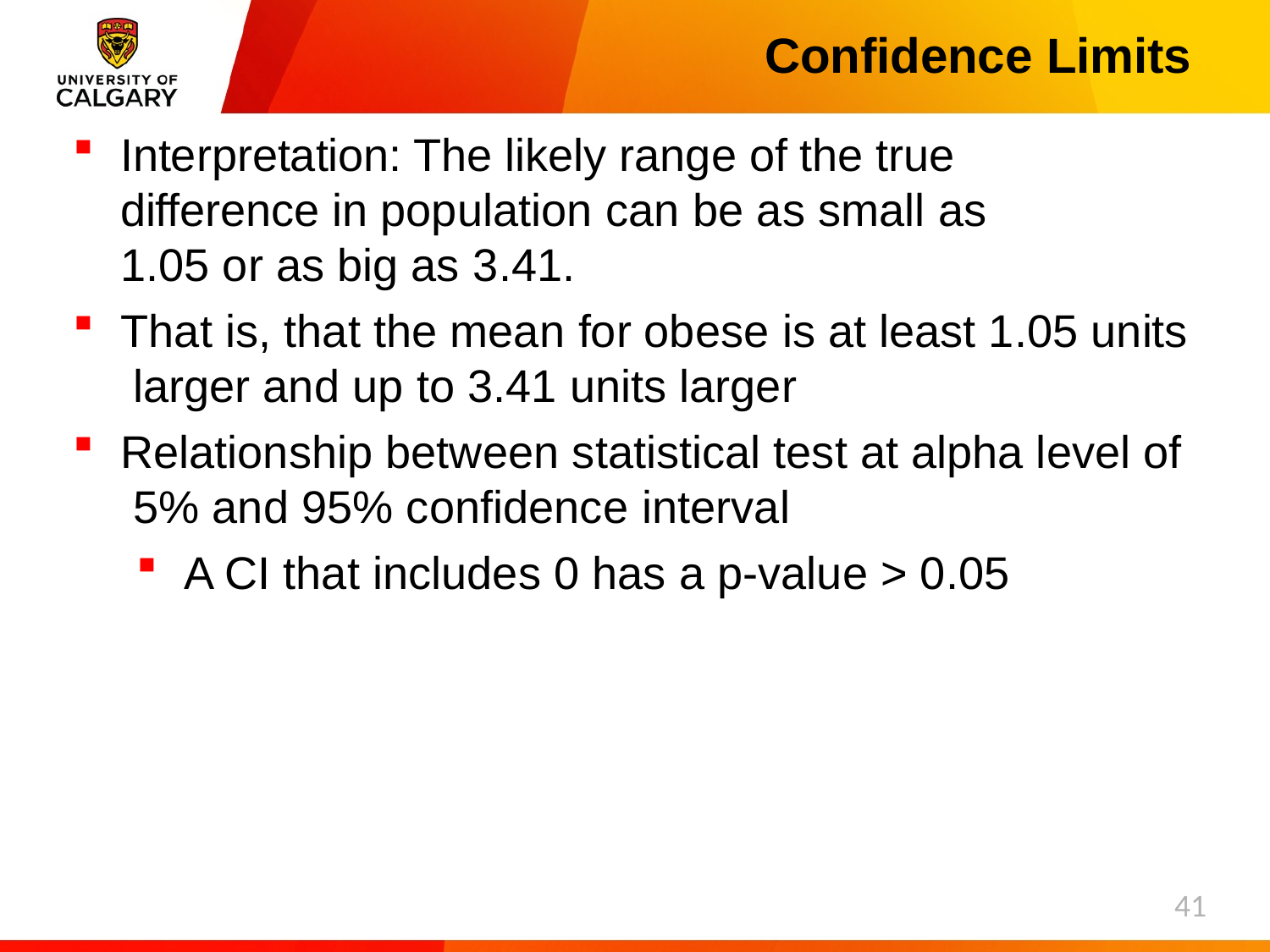

# Confidence Limits
Interpretation: The likely range of the true difference in population can be as small as
1.05 or as big as 3.41.
That is, that the mean for obese is at least 1.05 units  larger and up to 3.41 units larger
Relationship between statistical test at alpha level of  5% and 95% confidence interval
A CI that includes 0 has a p-value > 0.05
41